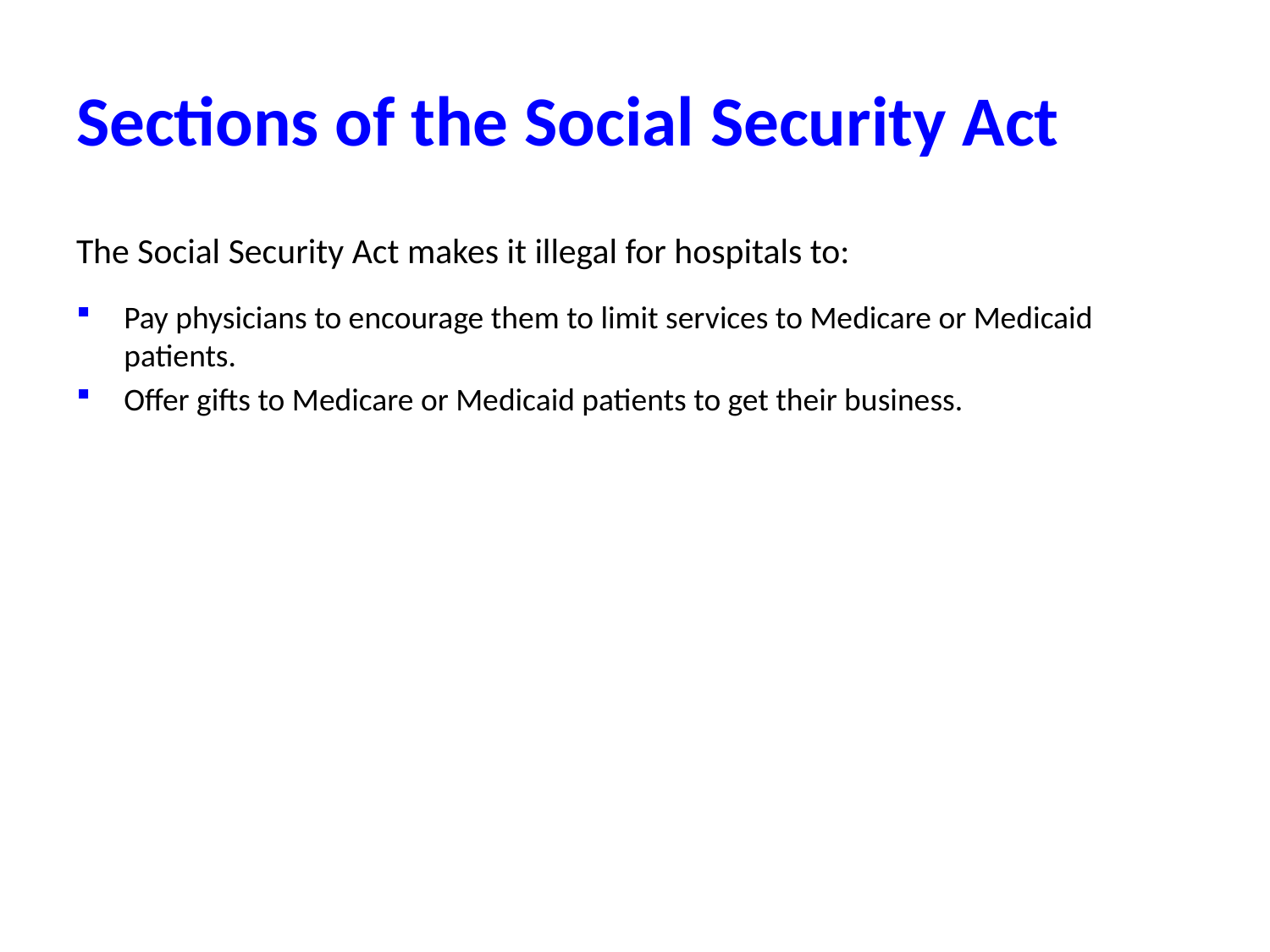

# Sections of the Social Security Act
The Social Security Act makes it illegal for hospitals to:

Pay physicians to encourage them to limit services to Medicare or Medicaid patients.
Offer gifts to Medicare or Medicaid patients to get their business.